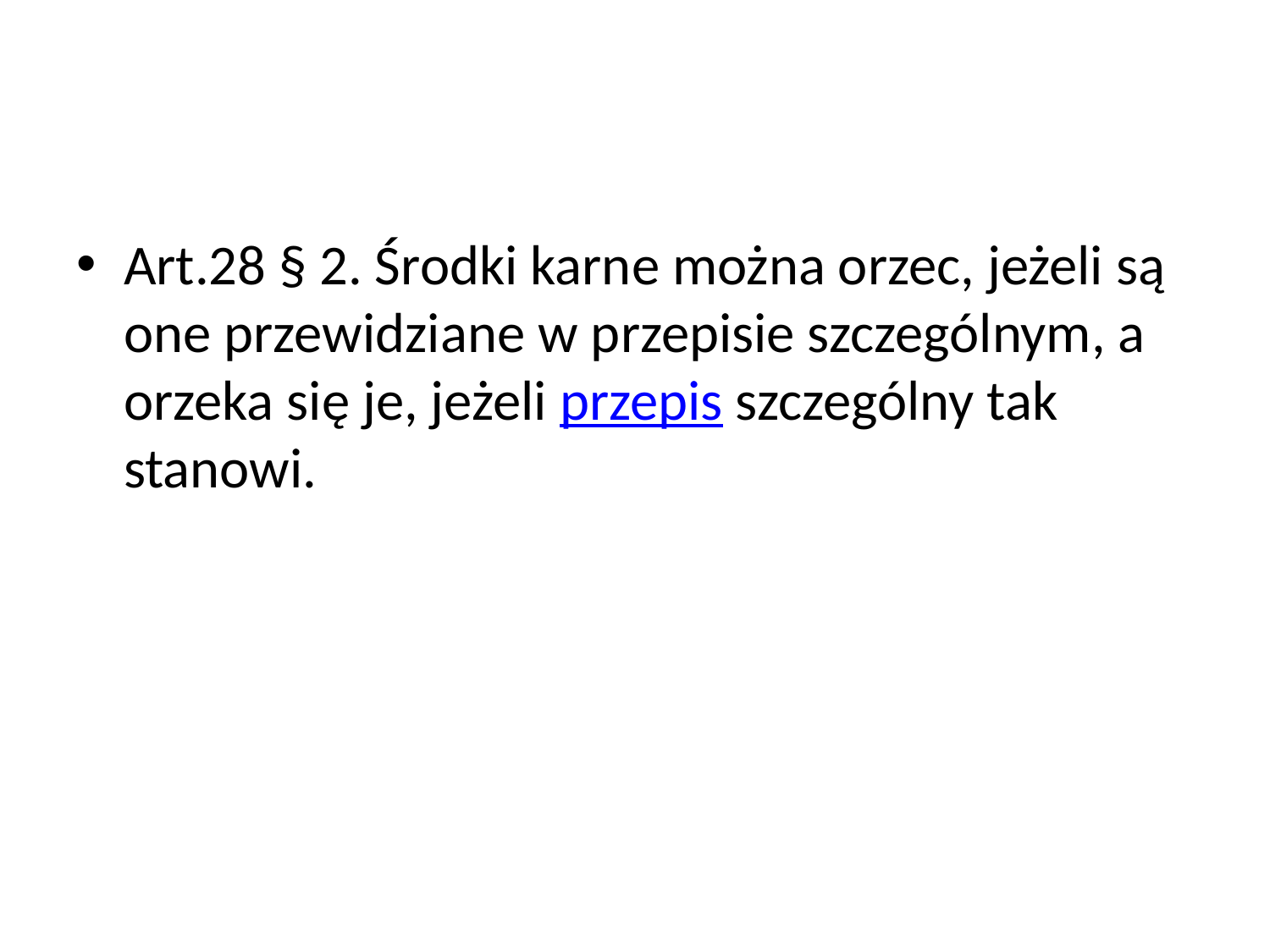

#
Art.28 § 2. Środki karne można orzec, jeżeli są one przewidziane w przepisie szczególnym, a orzeka się je, jeżeli przepis szczególny tak stanowi.